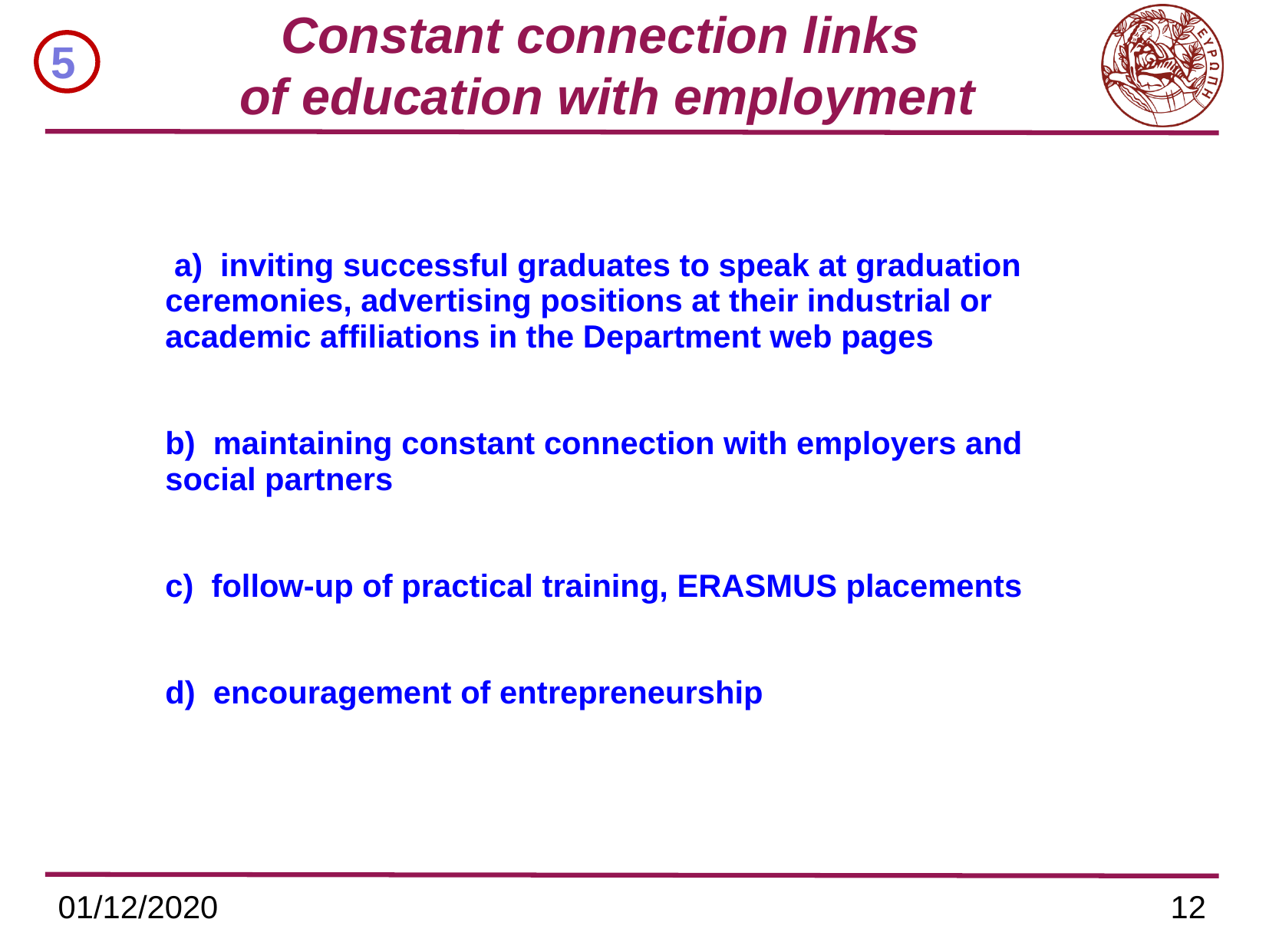

Constant connection links
 of education with employment

5
#
 a)  inviting successful graduates to speak at graduation 	ceremonies, advertising positions at their industrial or 	academic affiliations in the Department web pages

b)  maintaining constant connection with employers and 	social partners

c)  follow-up of practical training, ERASMUS placements

d)  encouragement of entrepreneurship

01/12/2020
12